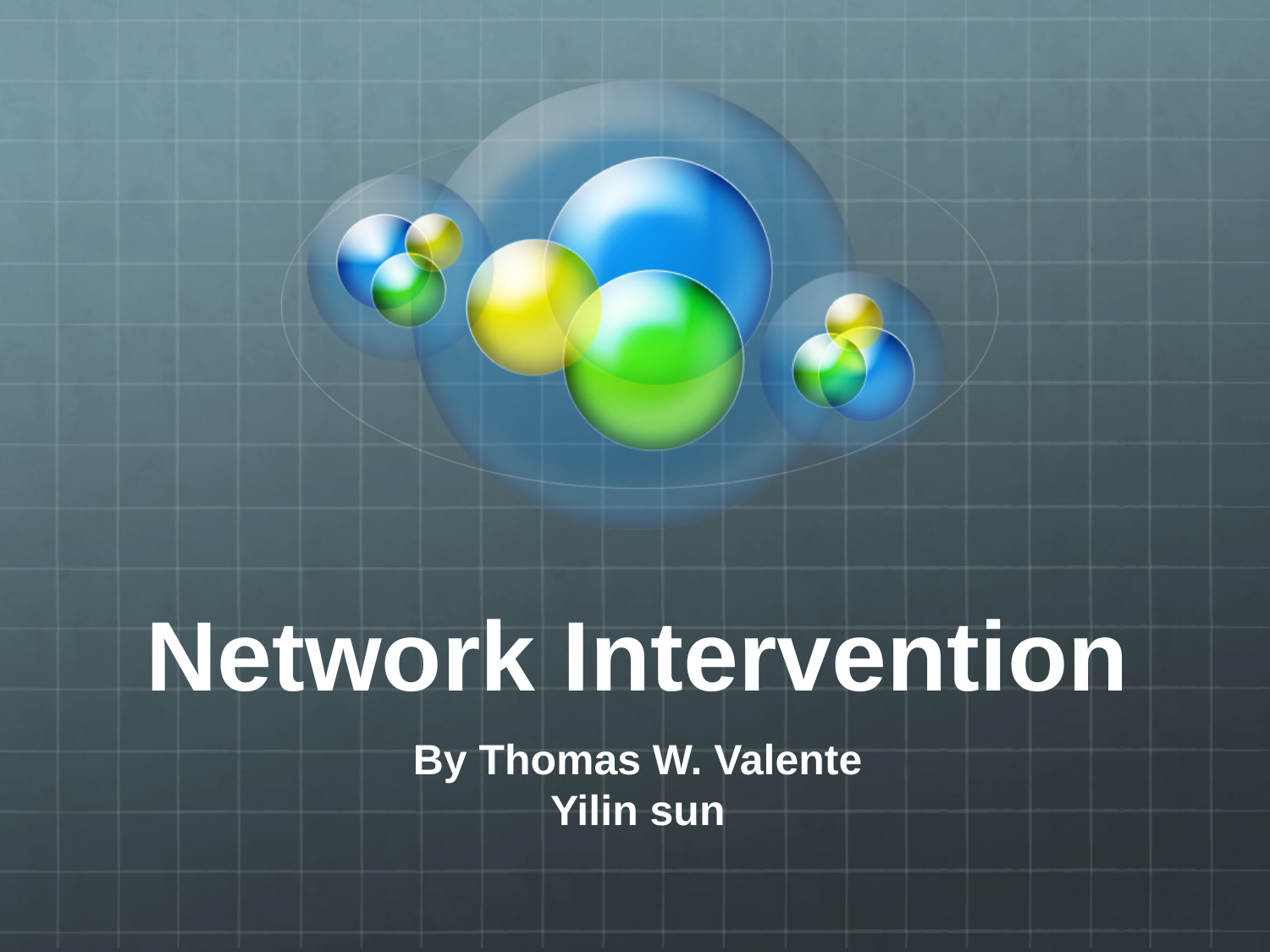

# Network Intervention
By Thomas W. Valente
Yilin sun